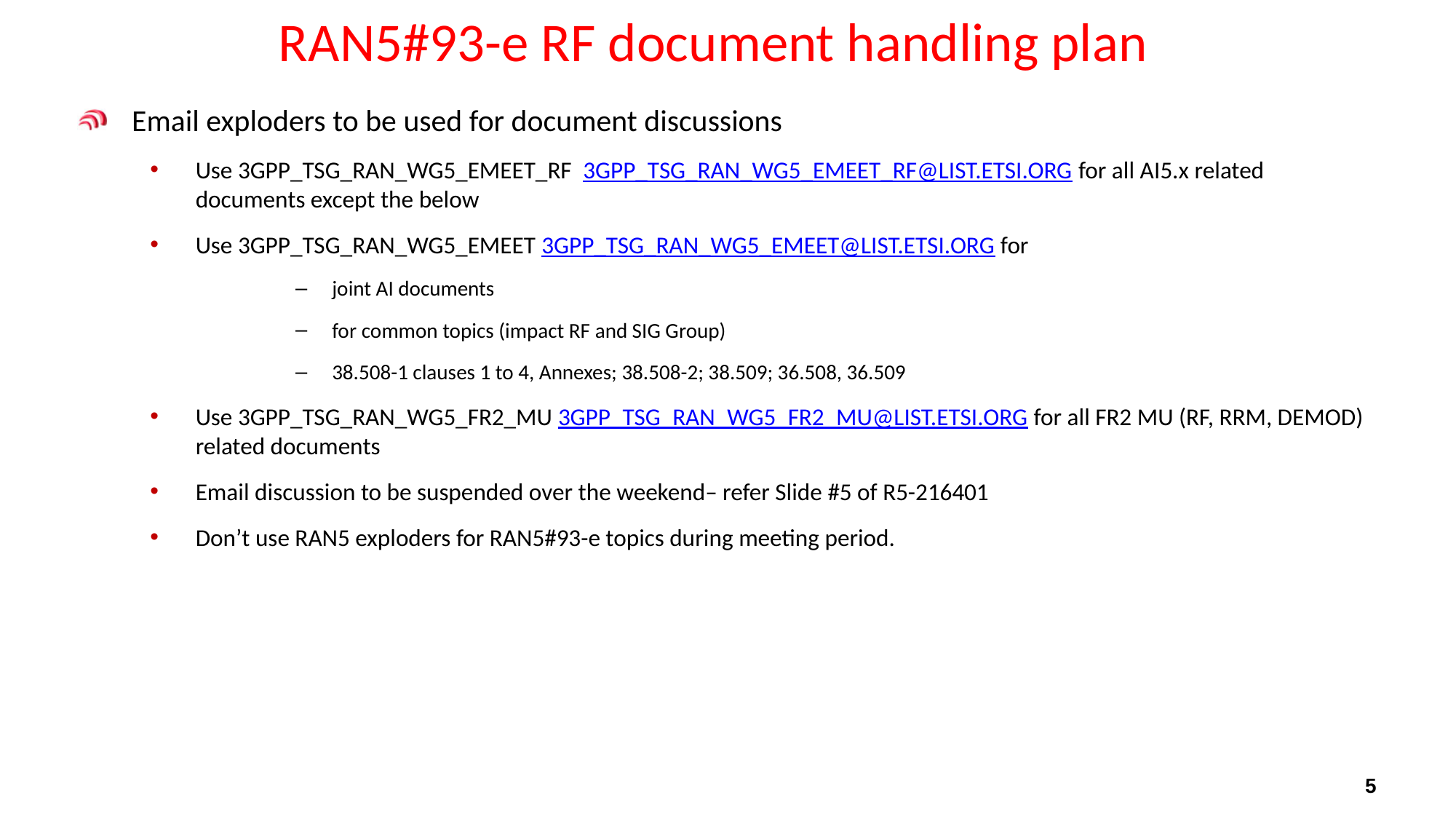

# RAN5#93-e RF document handling plan
Email exploders to be used for document discussions
Use 3GPP_TSG_RAN_WG5_EMEET_RF  3GPP_TSG_RAN_WG5_EMEET_RF@LIST.ETSI.ORG for all AI5.x related documents except the below
Use 3GPP_TSG_RAN_WG5_EMEET 3GPP_TSG_RAN_WG5_EMEET@LIST.ETSI.ORG for
joint AI documents
for common topics (impact RF and SIG Group)
38.508-1 clauses 1 to 4, Annexes; 38.508-2; 38.509; 36.508, 36.509
Use 3GPP_TSG_RAN_WG5_FR2_MU 3GPP_TSG_RAN_WG5_FR2_MU@LIST.ETSI.ORG for all FR2 MU (RF, RRM, DEMOD) related documents
Email discussion to be suspended over the weekend– refer Slide #5 of R5-216401
Don’t use RAN5 exploders for RAN5#93-e topics during meeting period.